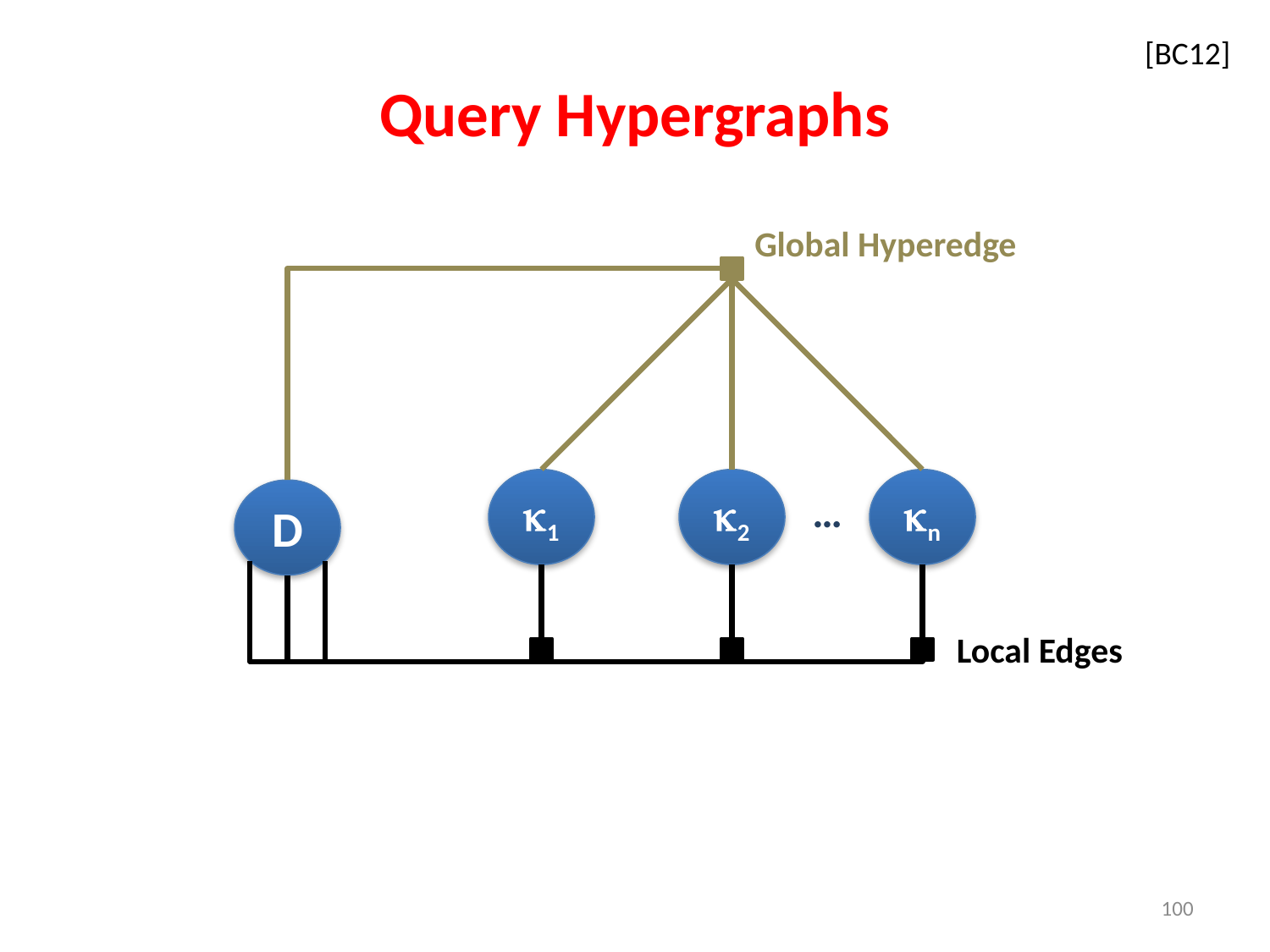

[BC12]

# Query Hypergraphs
Global Hyperedge

κ1
κ2
κn
…
D
Local Edges